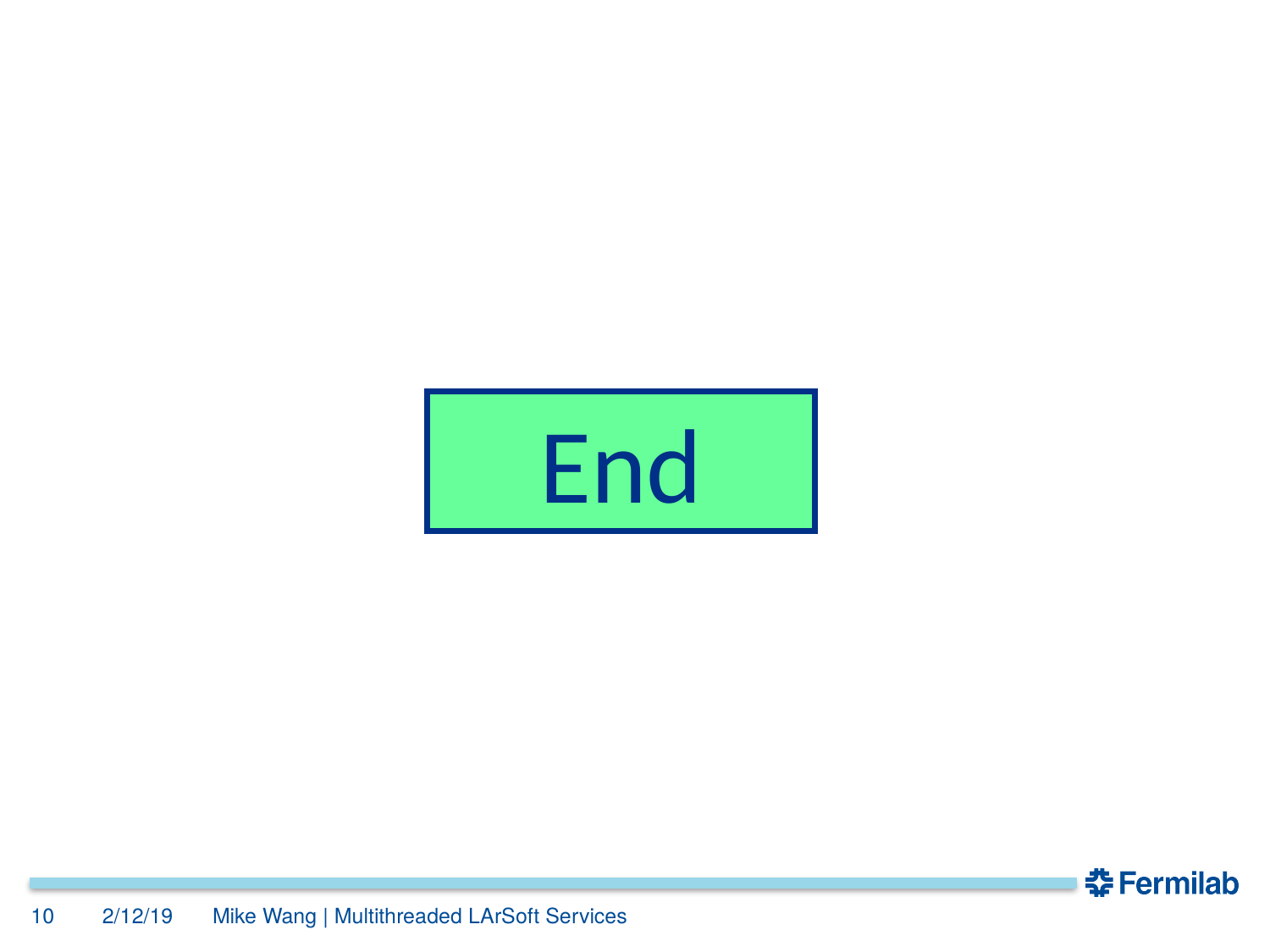

#
End
10
2/12/19
Mike Wang | Multithreaded LArSoft Services